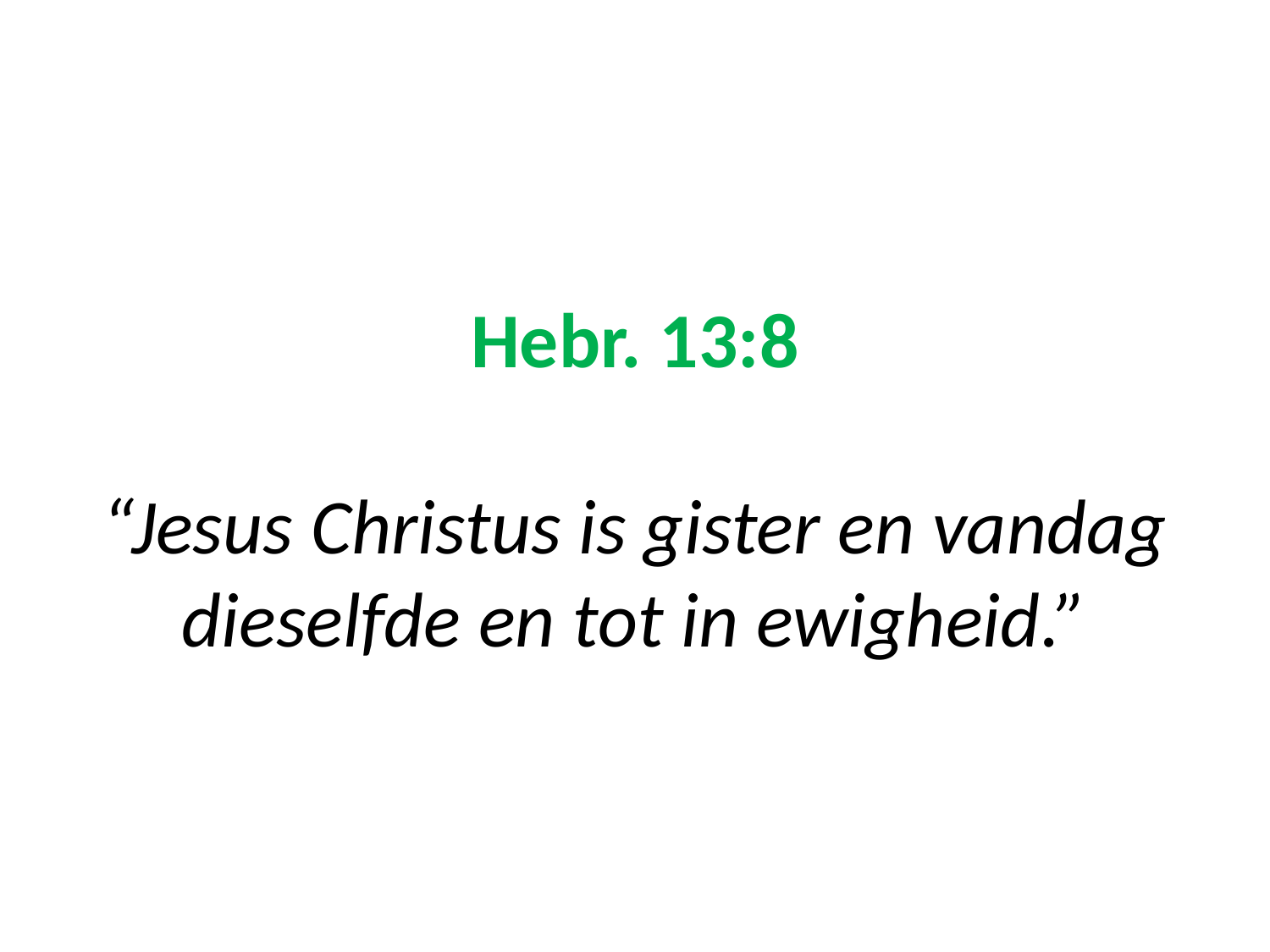

# Hebr. 13:8 “Jesus Christus is gister en vandag dieselfde en tot in ewigheid.”